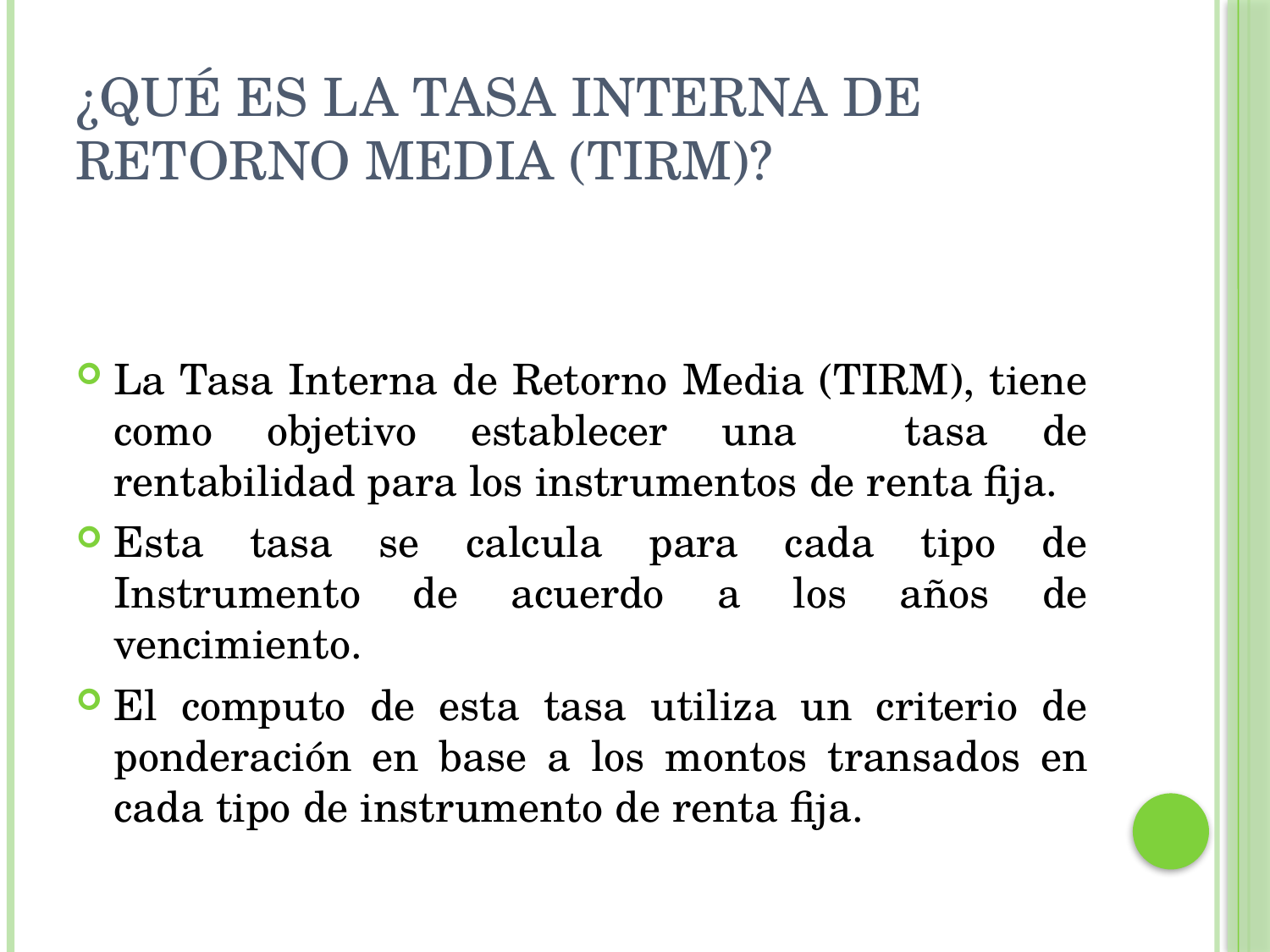

# ¿Qué es la Tasa Interna de Retorno Media (TIRM)?
La Tasa Interna de Retorno Media (TIRM), tiene como objetivo establecer una  tasa de rentabilidad para los instrumentos de renta fija.
Esta tasa se calcula para cada tipo de Instrumento de acuerdo a los años de vencimiento.
El computo de esta tasa utiliza un criterio de ponderación en base a los montos transados en cada tipo de instrumento de renta fija.